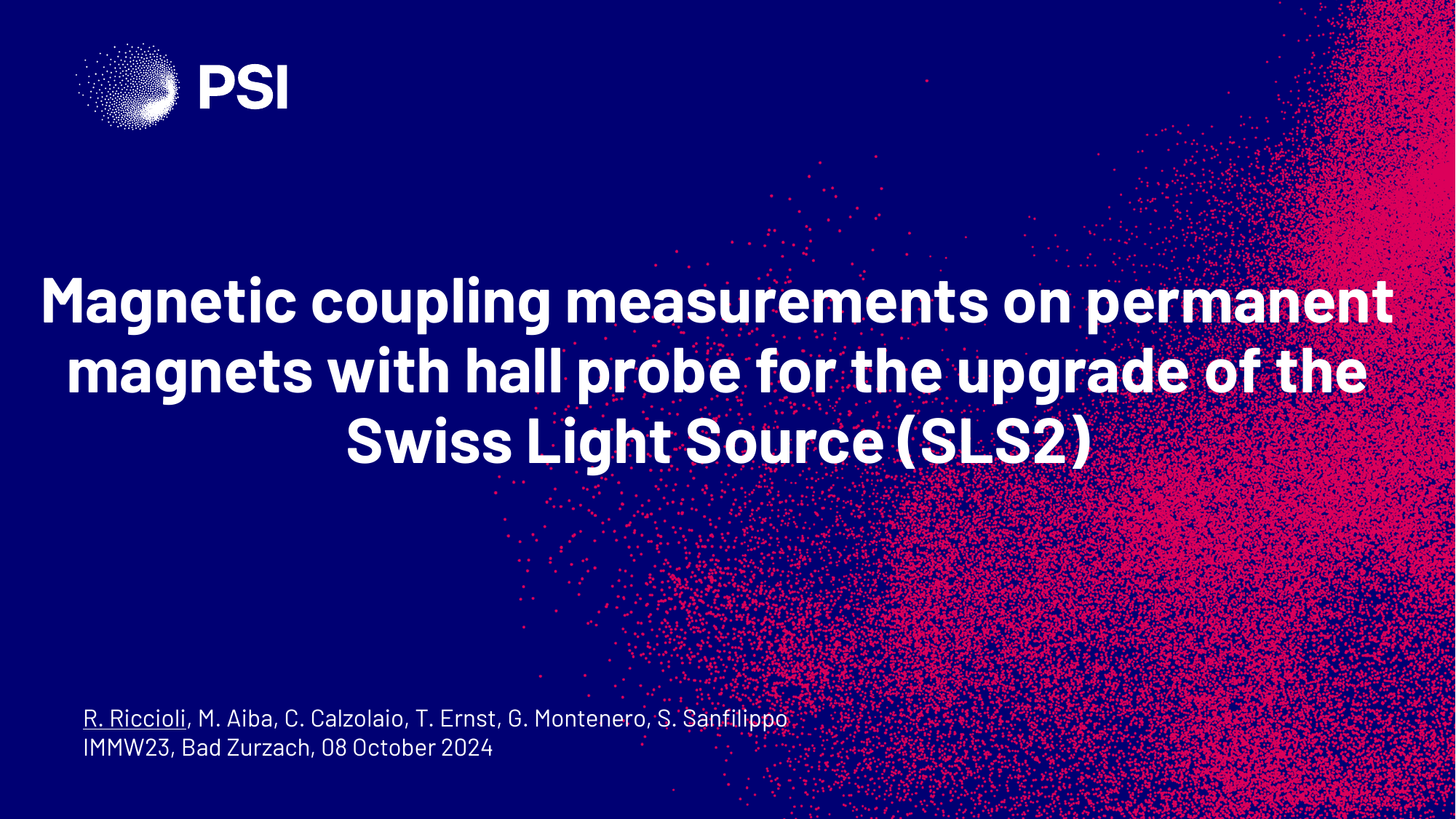

# Magnetic coupling measurements on permanent magnets with hall probe for the upgrade of the Swiss Light Source (SLS2)
R. Riccioli, M. Aiba, C. Calzolaio, T. Ernst, G. Montenero, S. Sanfilippo
IMMW23, Bad Zurzach, 08 October 2024